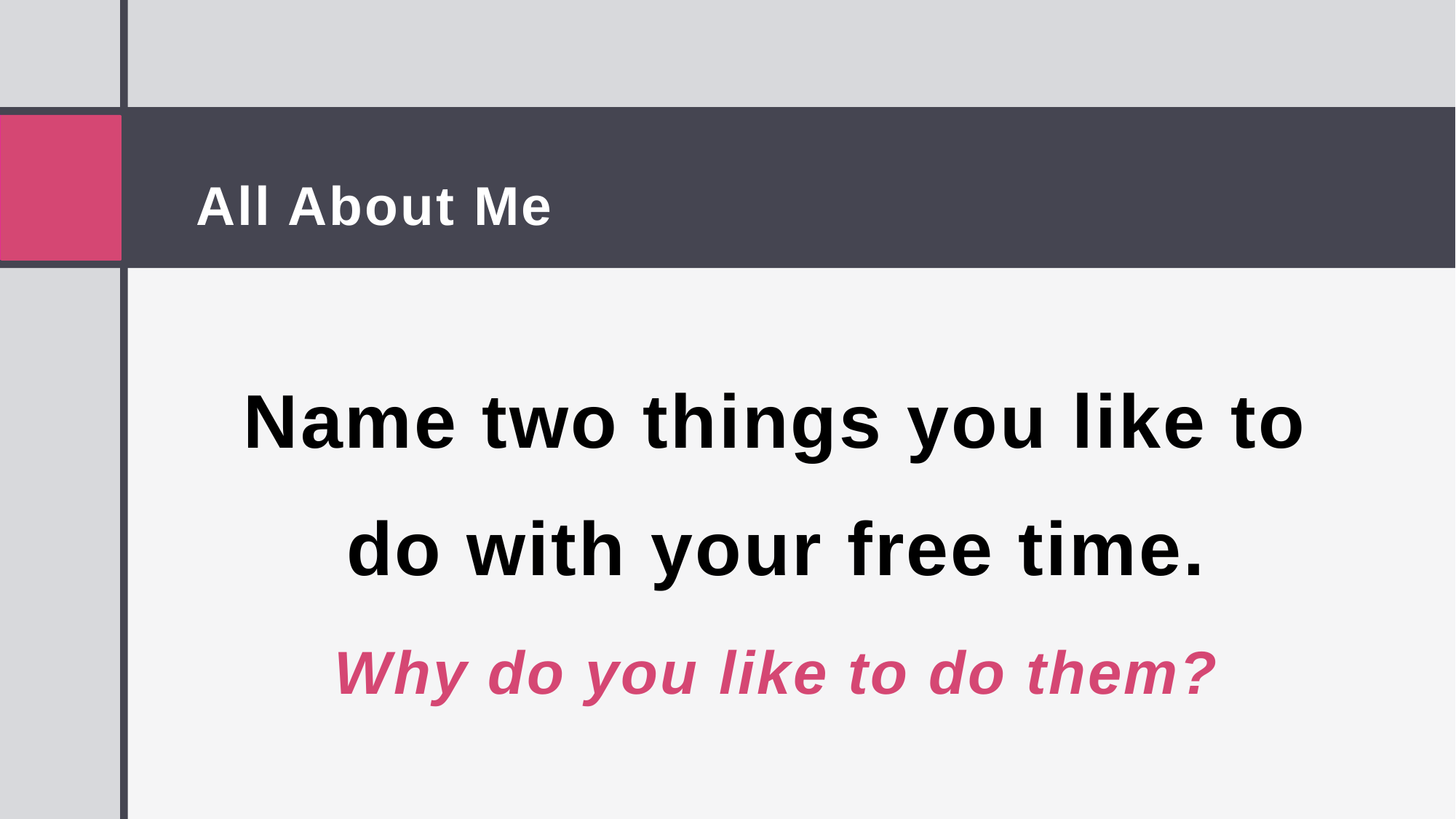

# All About Me

Name two things you like to do with your free time.
Why do you like to do them?